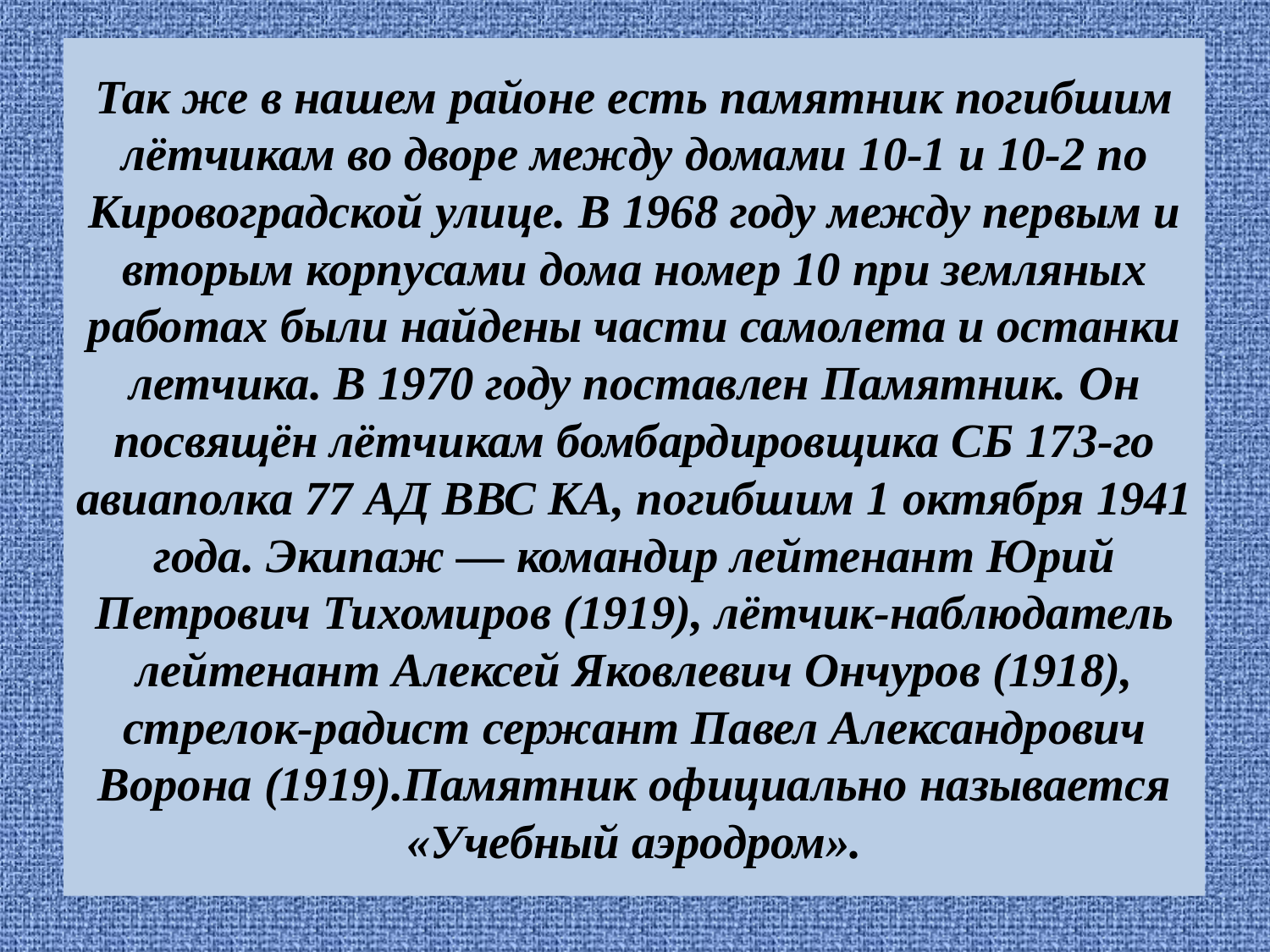

# Так же в нашем районе есть памятник погибшим лётчикам во дворе между домами 10-1 и 10-2 по Кировоградской улице. В 1968 году между первым и вторым корпусами дома номер 10 при земляных работах были найдены части самолета и останки летчика. В 1970 году поставлен Памятник. Он посвящён лётчикам бомбардировщика СБ 173-го авиаполка 77 АД ВВС КА, погибшим 1 октября 1941 года. Экипаж — командир лейтенант Юрий Петрович Тихомиров (1919), лётчик-наблюдатель лейтенант Алексей Яковлевич Ончуров (1918), стрелок-радист сержант Павел Александрович Ворона (1919).Памятник официально называется «Учебный аэродром».